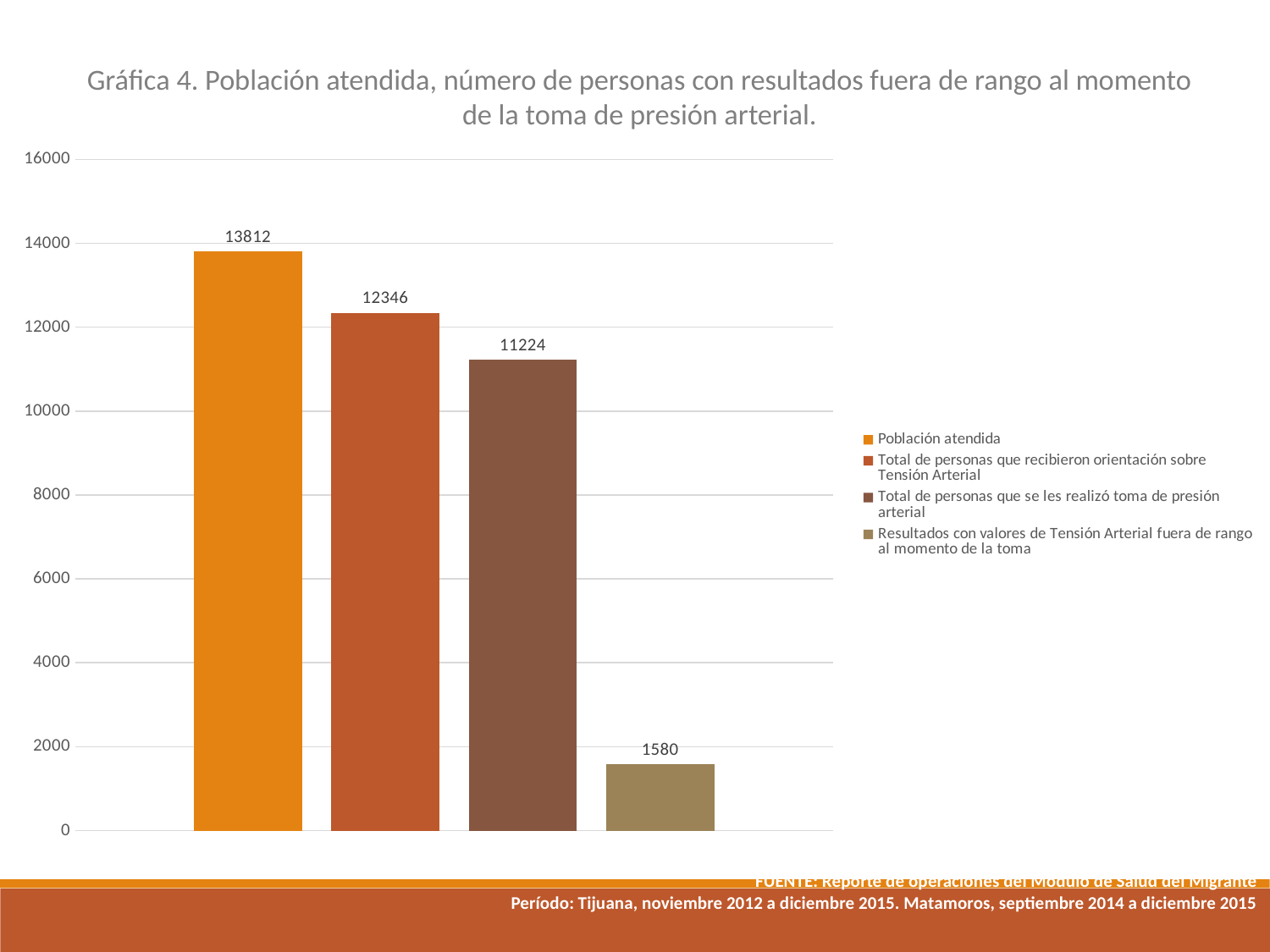

Gráfica 4. Población atendida, número de personas con resultados fuera de rango al momento de la toma de presión arterial.

### Chart

| Category | Población atendida | Total de personas que recibieron orientación sobre Tensión Arterial | Total de personas que se les realizó toma de presión arterial | Resultados con valores de Tensión Arterial fuera de rango al momento de la toma |
|---|---|---|---|---|
FUENTE: Reporte de operaciones del Módulo de Salud del Migrante
 Período: Tijuana, noviembre 2012 a diciembre 2015. Matamoros, septiembre 2014 a diciembre 2015